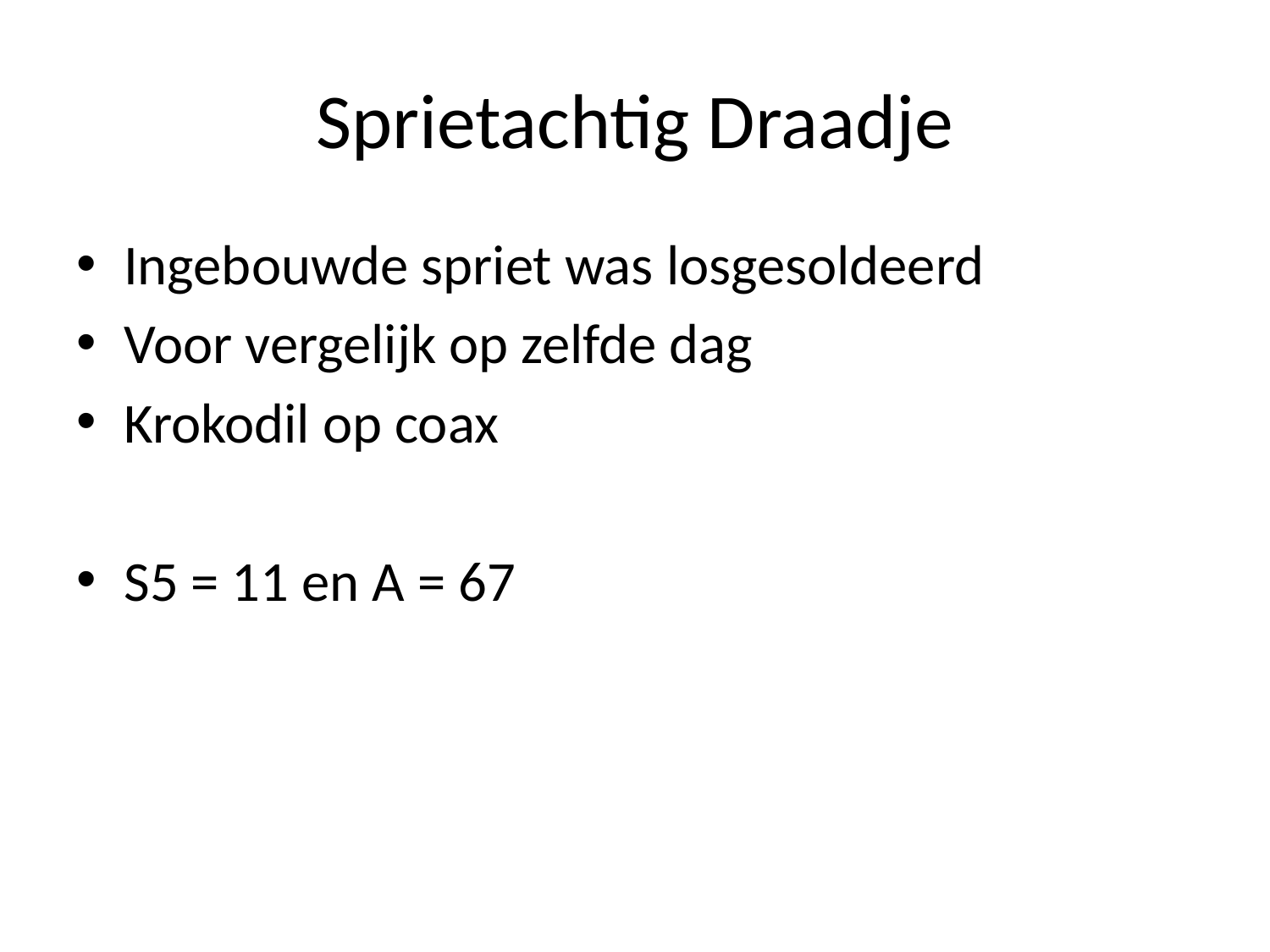

# Sprietachtig Draadje
Ingebouwde spriet was losgesoldeerd
Voor vergelijk op zelfde dag
Krokodil op coax

S5 = 11 en A = 67